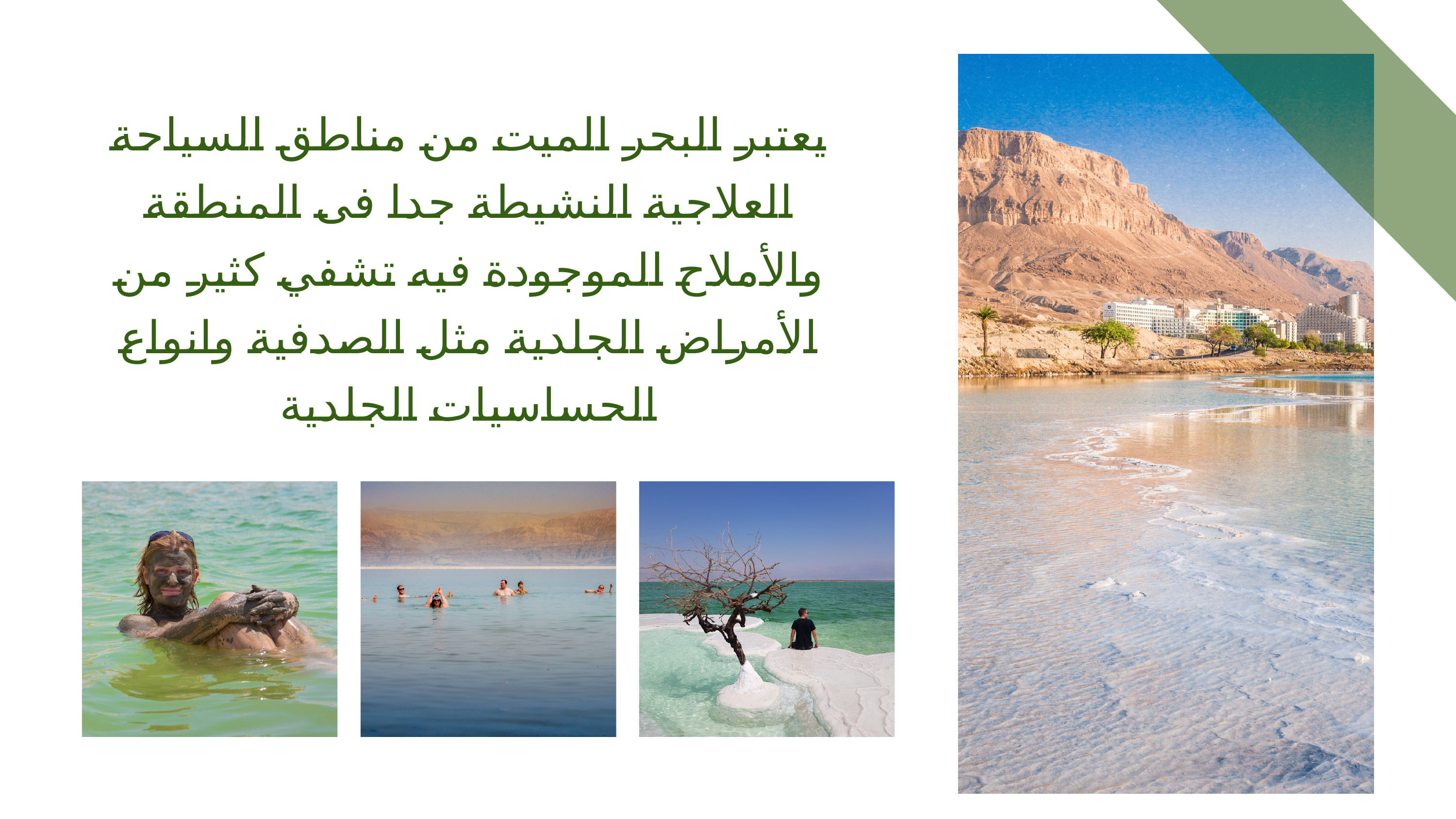

يعتبر البحر الميت من مناطق السياحة العلاجية النشيطة جدا فى المنطقة والأملاح الموجودة فيه تشفي كثير من الأمراض الجلدية مثل الصدفية وانواع الحساسيات الجلدية